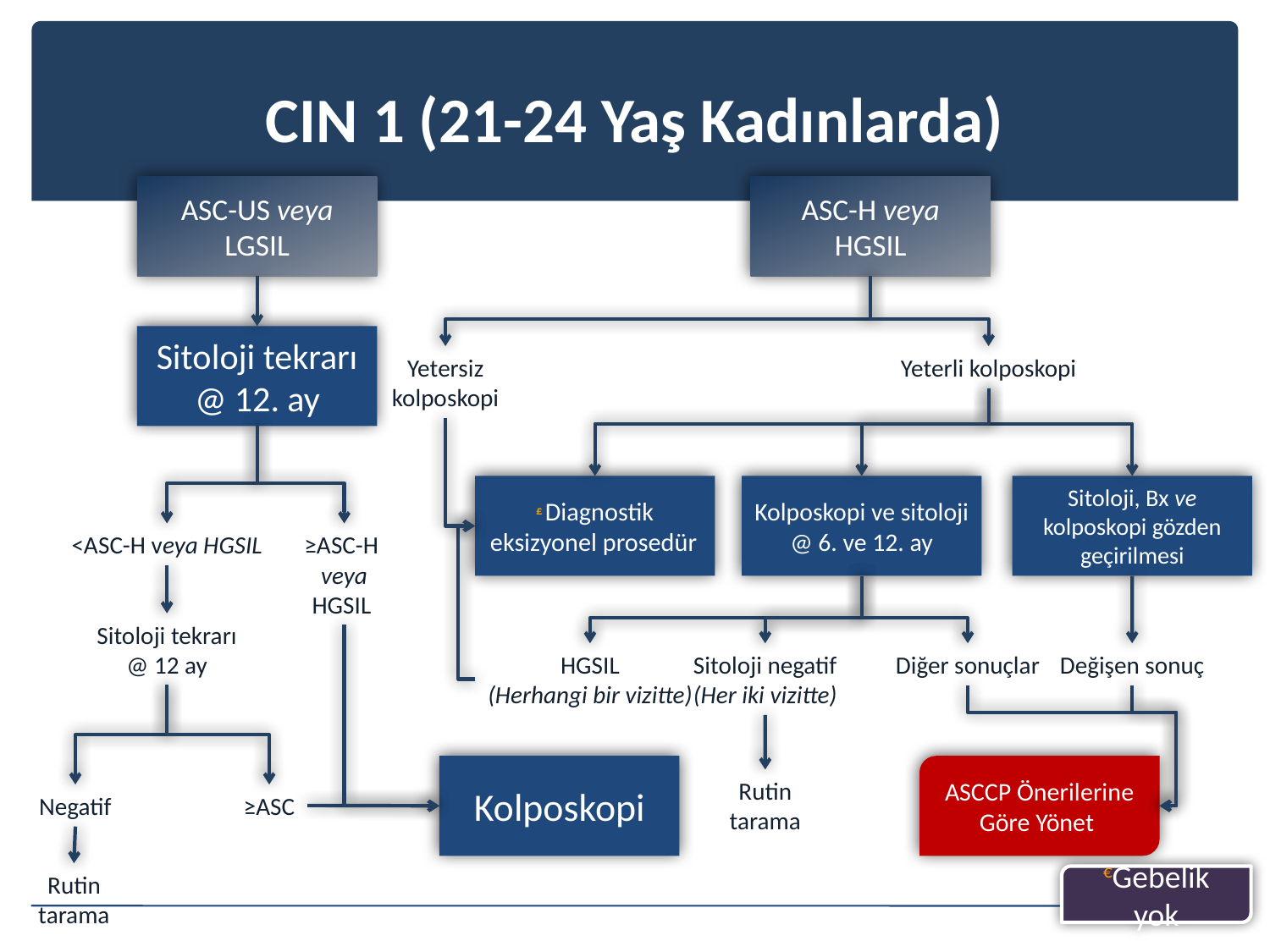

# CIN 1 (21-24 Yaş Kadınlarda)
ASC-US veya LGSIL
ASC-H veya HGSIL
Sitoloji tekrarı
@ 12. ay
Yetersiz
kolposkopi
Yeterli kolposkopi
£ Diagnostik eksizyonel prosedür
Kolposkopi ve sitoloji
@ 6. ve 12. ay
Sitoloji, Bx ve kolposkopi gözden geçirilmesi
≥ASC-H
veya
HGSIL
<ASC-H veya HGSIL
Sitoloji tekrarı
@ 12 ay
HGSIL
(Herhangi bir vizitte)
Sitoloji negatif
(Her iki vizitte)
Diğer sonuçlar
Değişen sonuç
Kolposkopi
ASCCP Önerilerine Göre Yönet
Rutin
tarama
Negatif
≥ASC
Rutin
tarama
€Gebelik yok